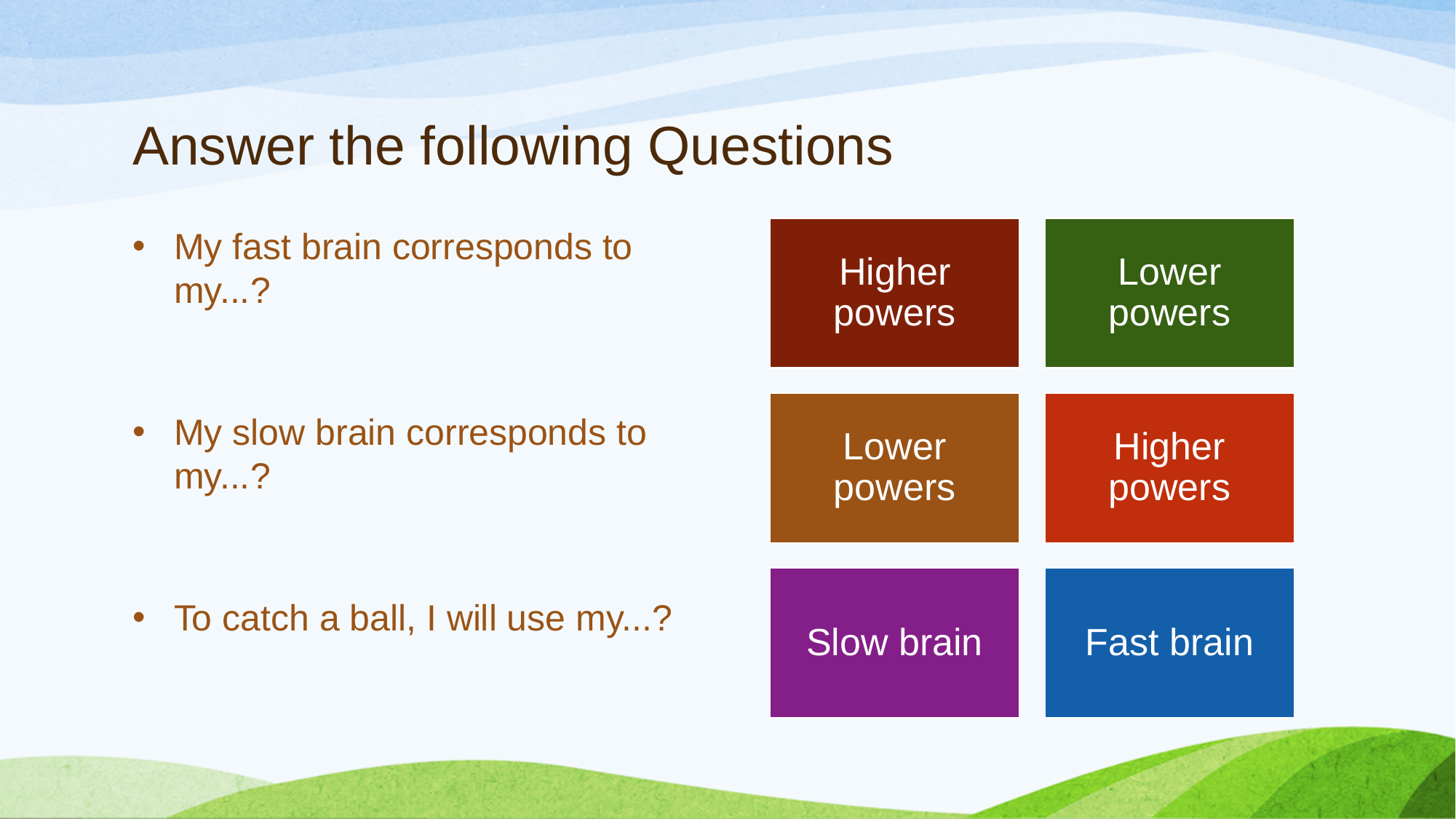

# Answer the following Questions
My fast brain corresponds to my...?

My slow brain corresponds to my...?

To catch a ball, I will use my...?

Higher powers

Lower powers

Lower powers

Higher powers

Slow brain

Fast brain
17